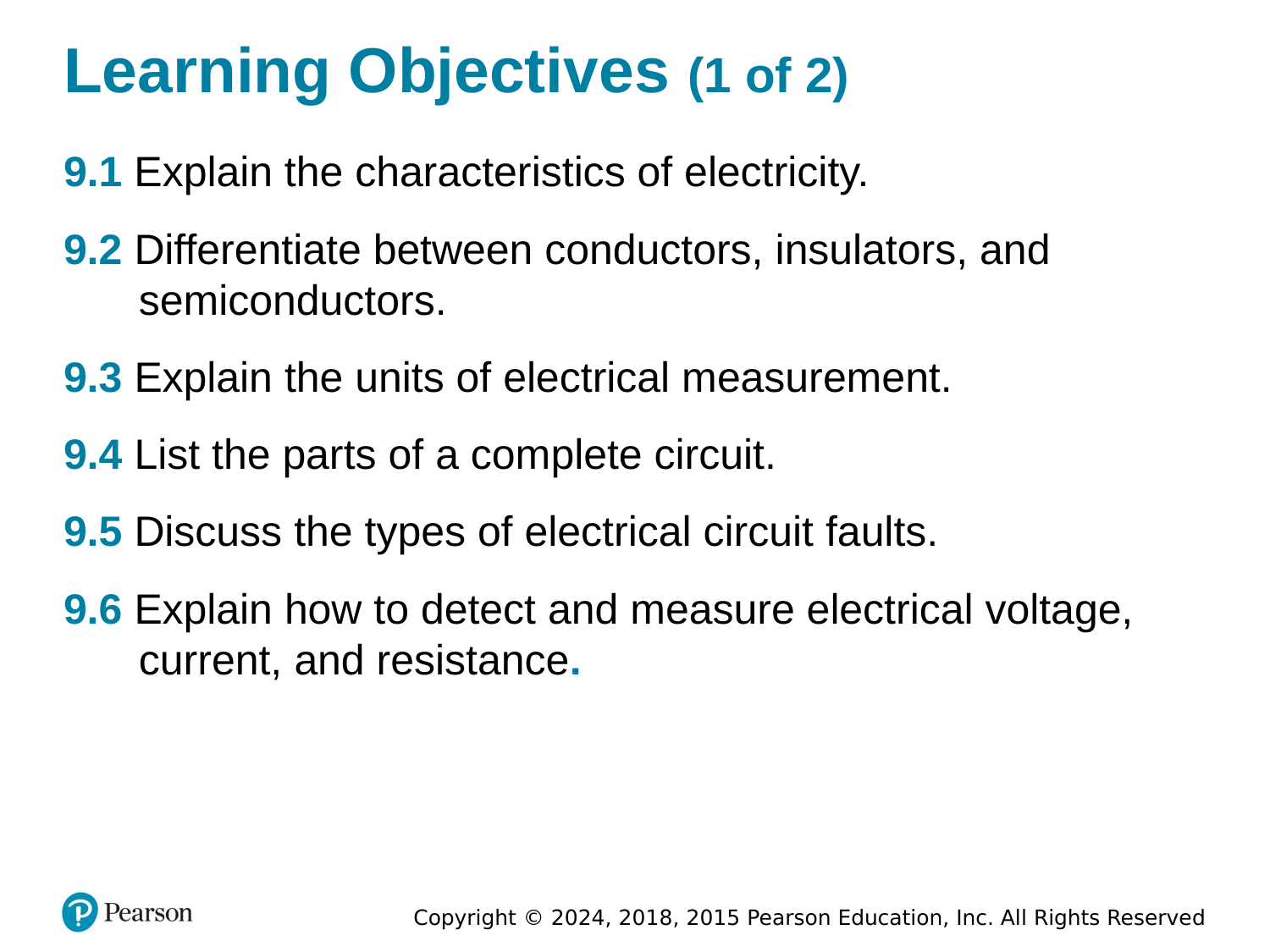

# Learning Objectives (1 of 2)
9.1 Explain the characteristics of electricity.
9.2 Differentiate between conductors, insulators, and semiconductors.
9.3 Explain the units of electrical measurement.
9.4 List the parts of a complete circuit.
9.5 Discuss the types of electrical circuit faults.
9.6 Explain how to detect and measure electrical voltage, current, and resistance.